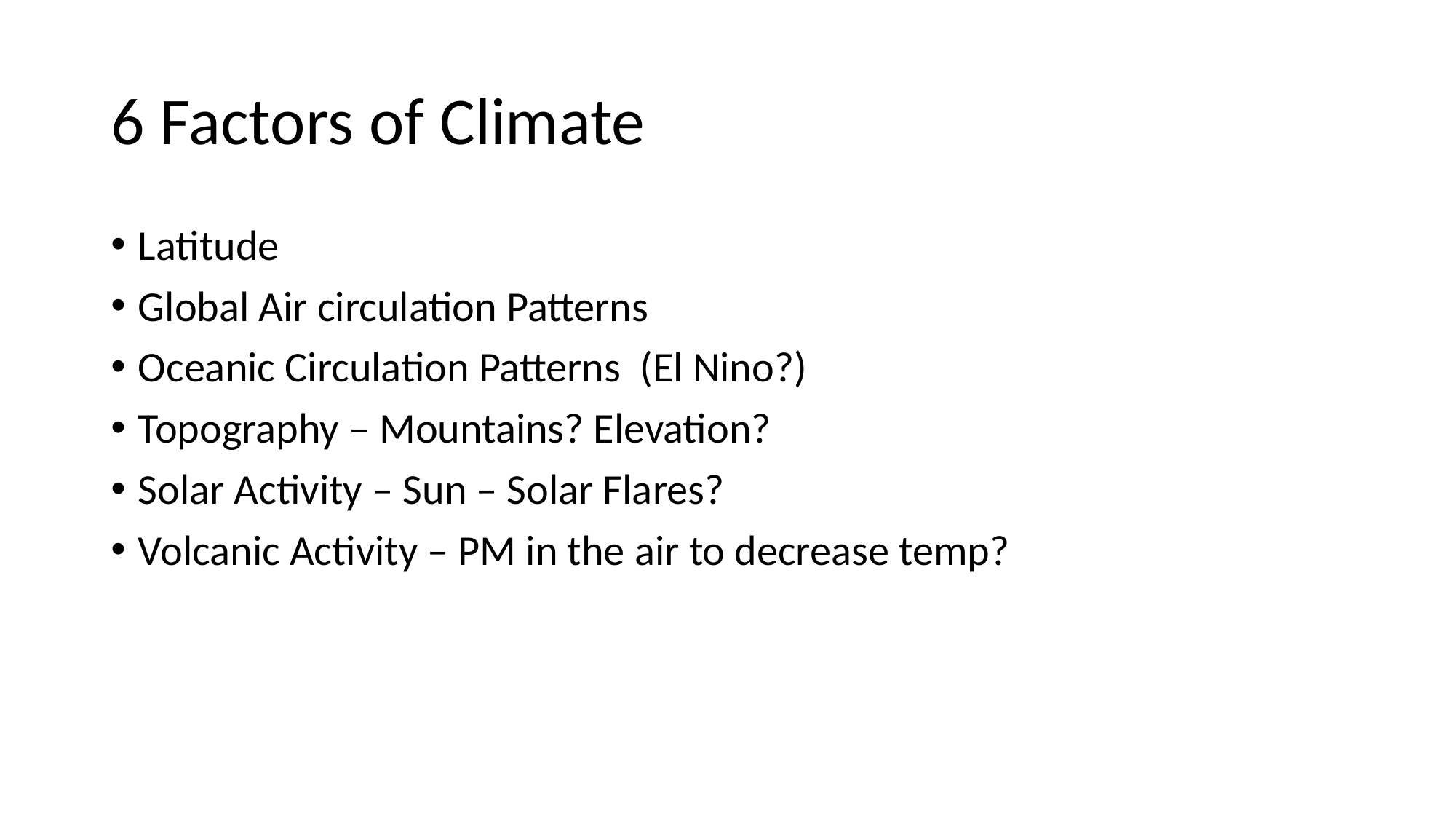

# 6 Factors of Climate
Latitude
Global Air circulation Patterns
Oceanic Circulation Patterns  (El Nino?)
Topography – Mountains? Elevation?
Solar Activity – Sun – Solar Flares?
Volcanic Activity – PM in the air to decrease temp?